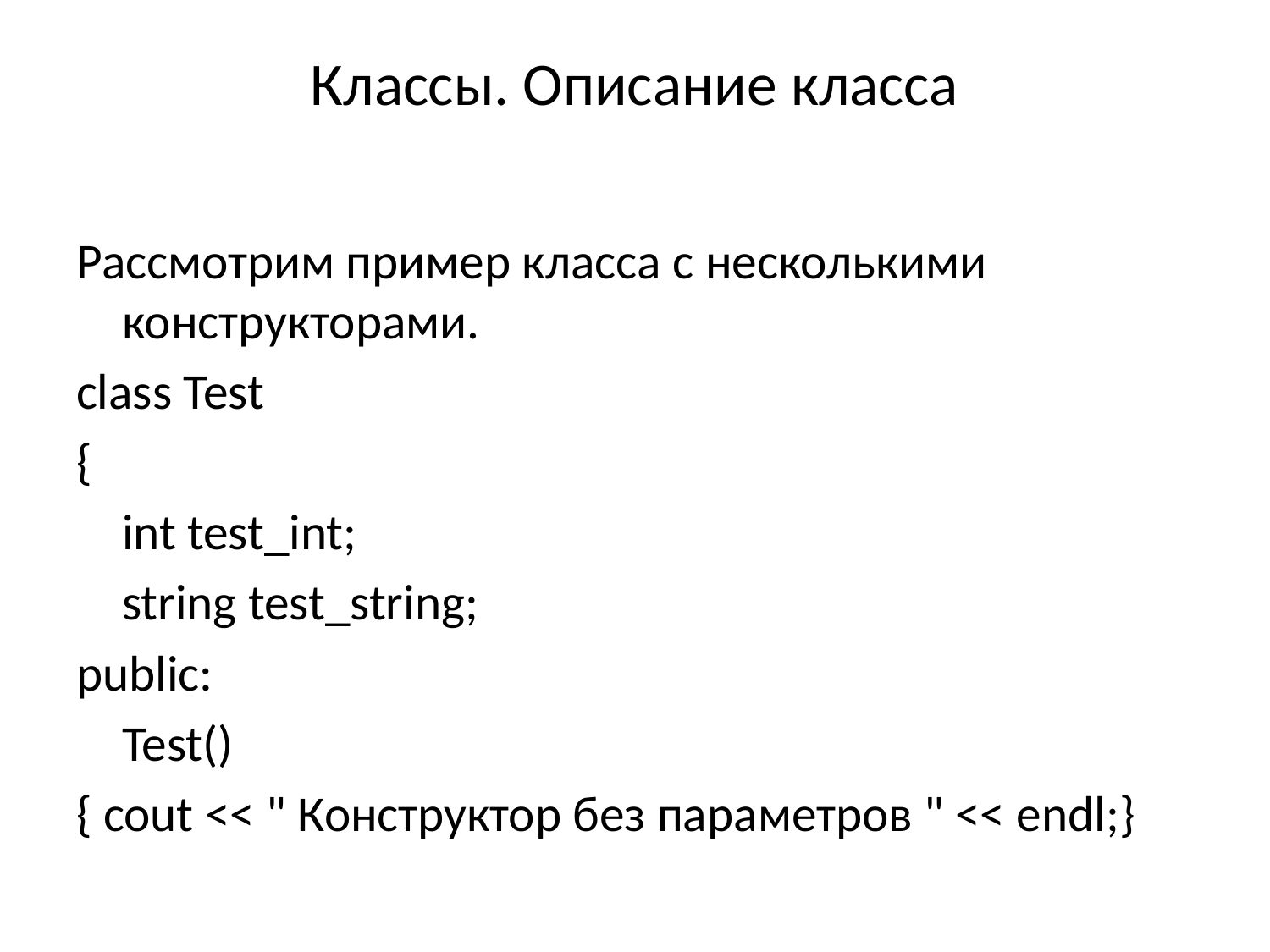

# Классы. Описание класса
Рассмотрим пример класса с несколькими конструкторами.
class Test
{
	int test_int;
	string test_string;
public:
	Test()
{ cout << " Конструктор без параметров " << endl;}